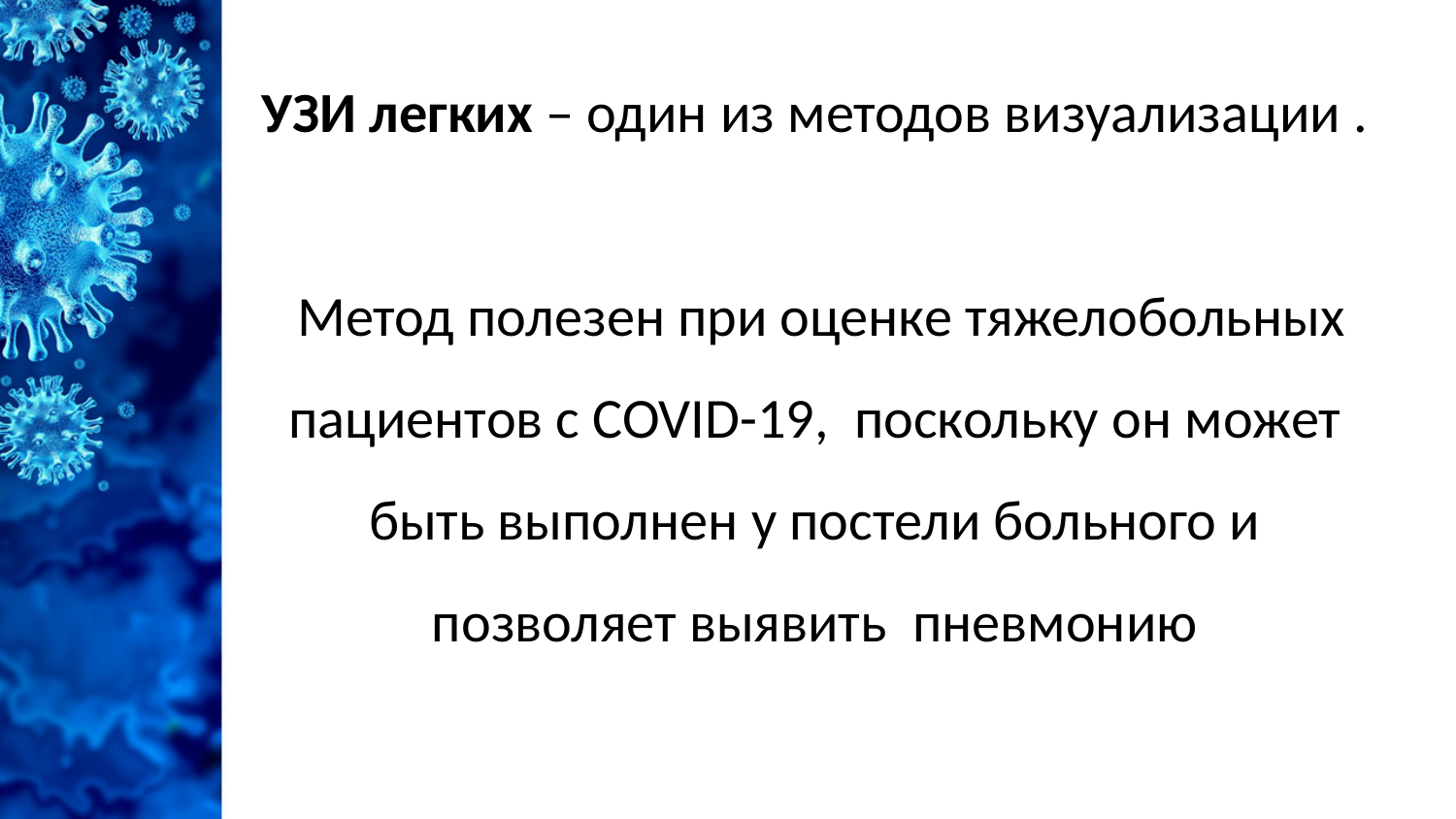

# УЗИ легких – один из методов визуализации . Метод полезен при оценке тяжелобольных пациентов с COVID-19,  поскольку он может быть выполнен у постели больного и позволяет выявить  пневмонию